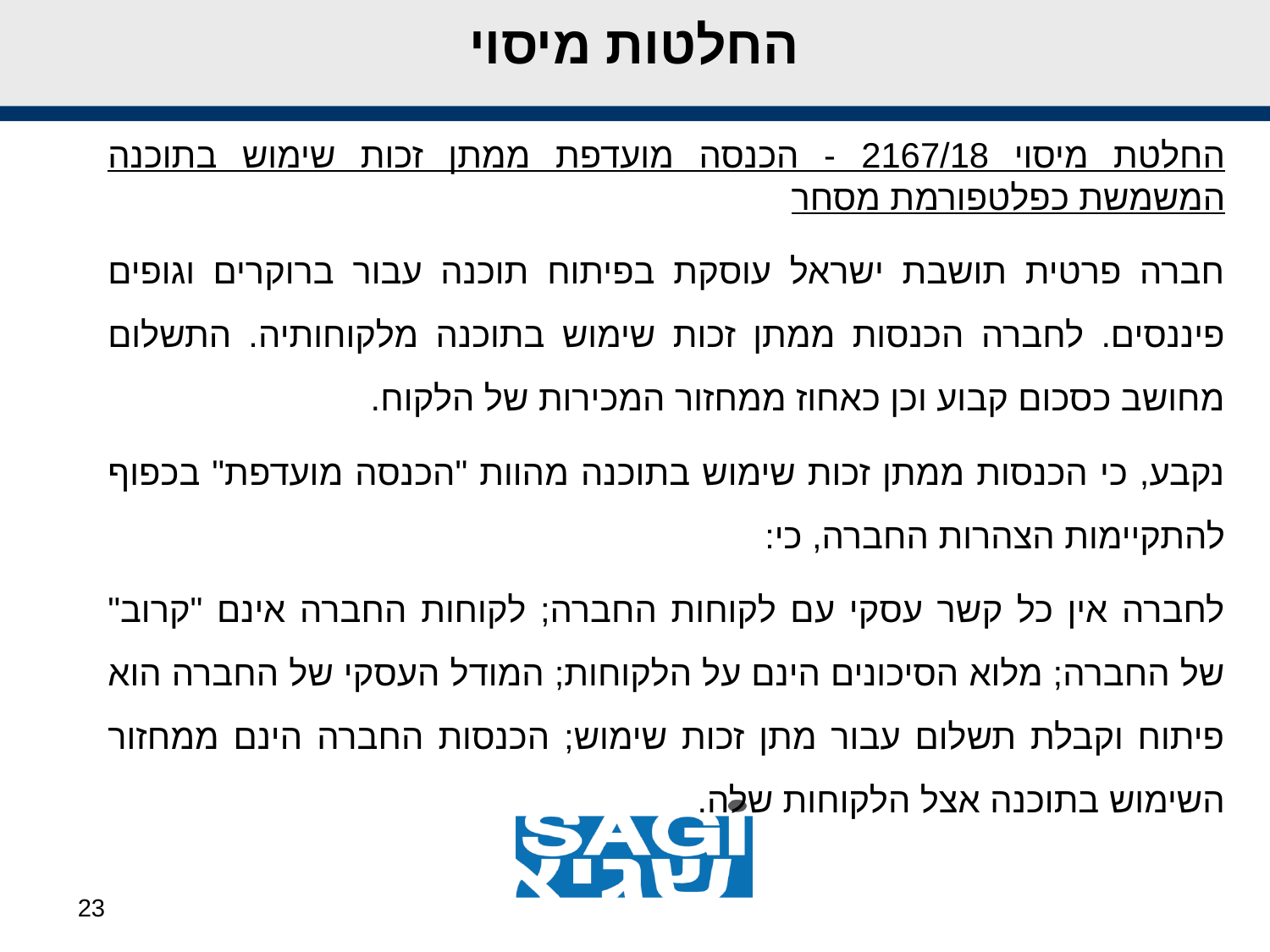

# החלטות מיסוי
החלטת מיסוי 2167/18 - הכנסה מועדפת ממתן זכות שימוש בתוכנה המשמשת כפלטפורמת מסחר
חברה פרטית תושבת ישראל עוסקת בפיתוח תוכנה עבור ברוקרים וגופים פיננסים. לחברה הכנסות ממתן זכות שימוש בתוכנה מלקוחותיה. התשלום מחושב כסכום קבוע וכן כאחוז ממחזור המכירות של הלקוח.
נקבע, כי הכנסות ממתן זכות שימוש בתוכנה מהוות "הכנסה מועדפת" בכפוף להתקיימות הצהרות החברה, כי:
לחברה אין כל קשר עסקי עם לקוחות החברה; לקוחות החברה אינם "קרוב" של החברה; מלוא הסיכונים הינם על הלקוחות; המודל העסקי של החברה הוא פיתוח וקבלת תשלום עבור מתן זכות שימוש; הכנסות החברה הינם ממחזור השימוש בתוכנה אצל הלקוחות שלה.
23